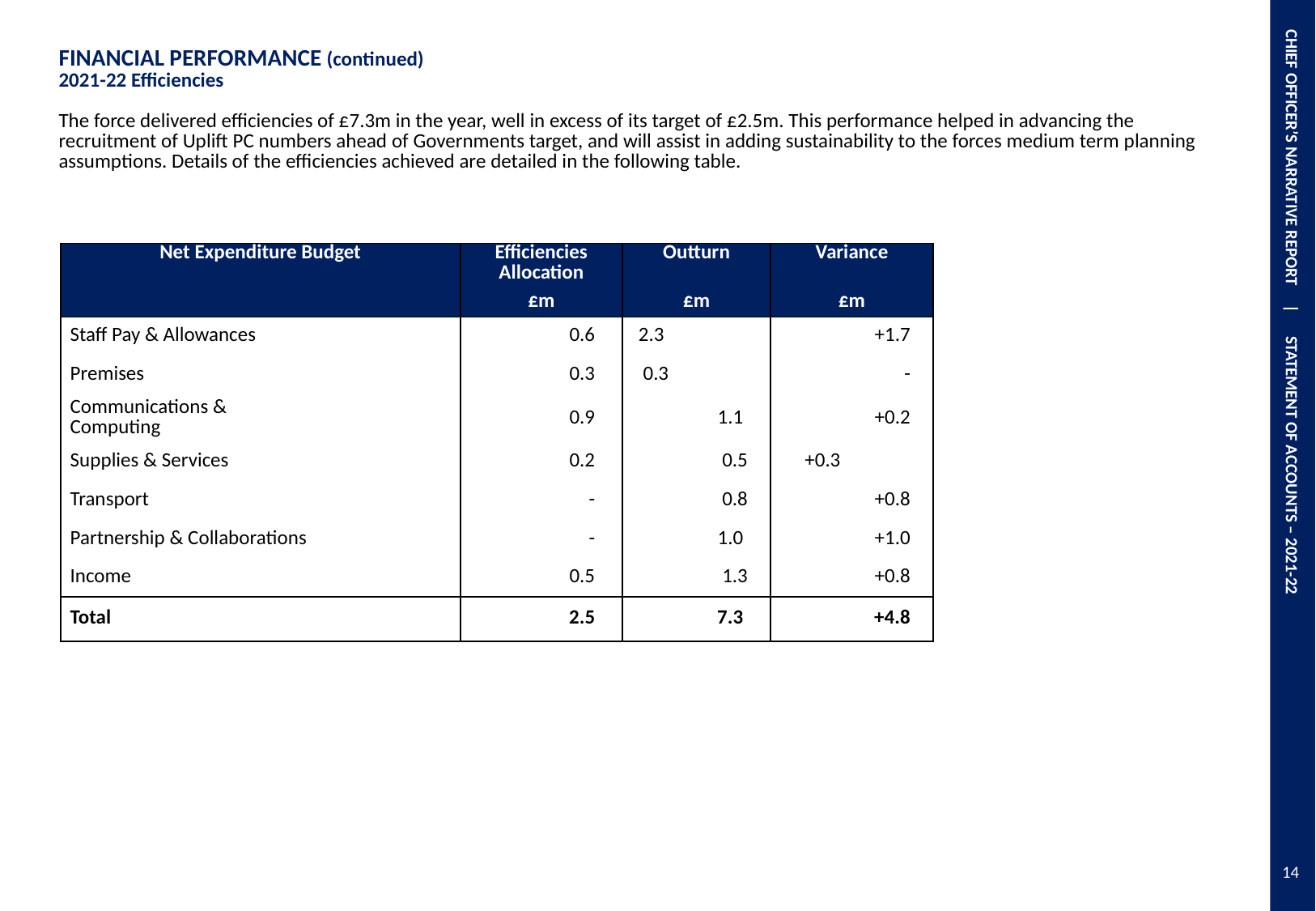

CHIEF OFFICER’S NARRATIVE REPORT     |      STATEMENT OF ACCOUNTS – 2021-22
| FINANCIAL PERFORMANCE (continued) 2021-22 Efficiencies The force delivered efficiencies of £7.3m in the year, well in excess of its target of £2.5m. This performance helped in advancing the recruitment of Uplift PC numbers ahead of Governments target, and will assist in adding sustainability to the forces medium term planning assumptions. Details of the efficiencies achieved are detailed in the following table. |  |  |
| --- | --- | --- |
|  |  |  |
| Net Expenditure Budget | Efficiencies Allocation | Outturn | Variance |
| --- | --- | --- | --- |
|  | £m | £m | £m |
| Staff Pay & Allowances | 0.6 | 2.3 | +1.7 |
| Premises | 0.3 | 0.3 | - |
| Communications & Computing | 0.9 | 1.1 | +0.2 |
| Supplies & Services | 0.2 | 0.5 | +0.3 |
| Transport | - | 0.8 | +0.8 |
| Partnership & Collaborations | - | 1.0 | +1.0 |
| Income | 0.5 | 1.3 | +0.8 |
| Total | 2.5 | 7.3 | +4.8 |
0014
14